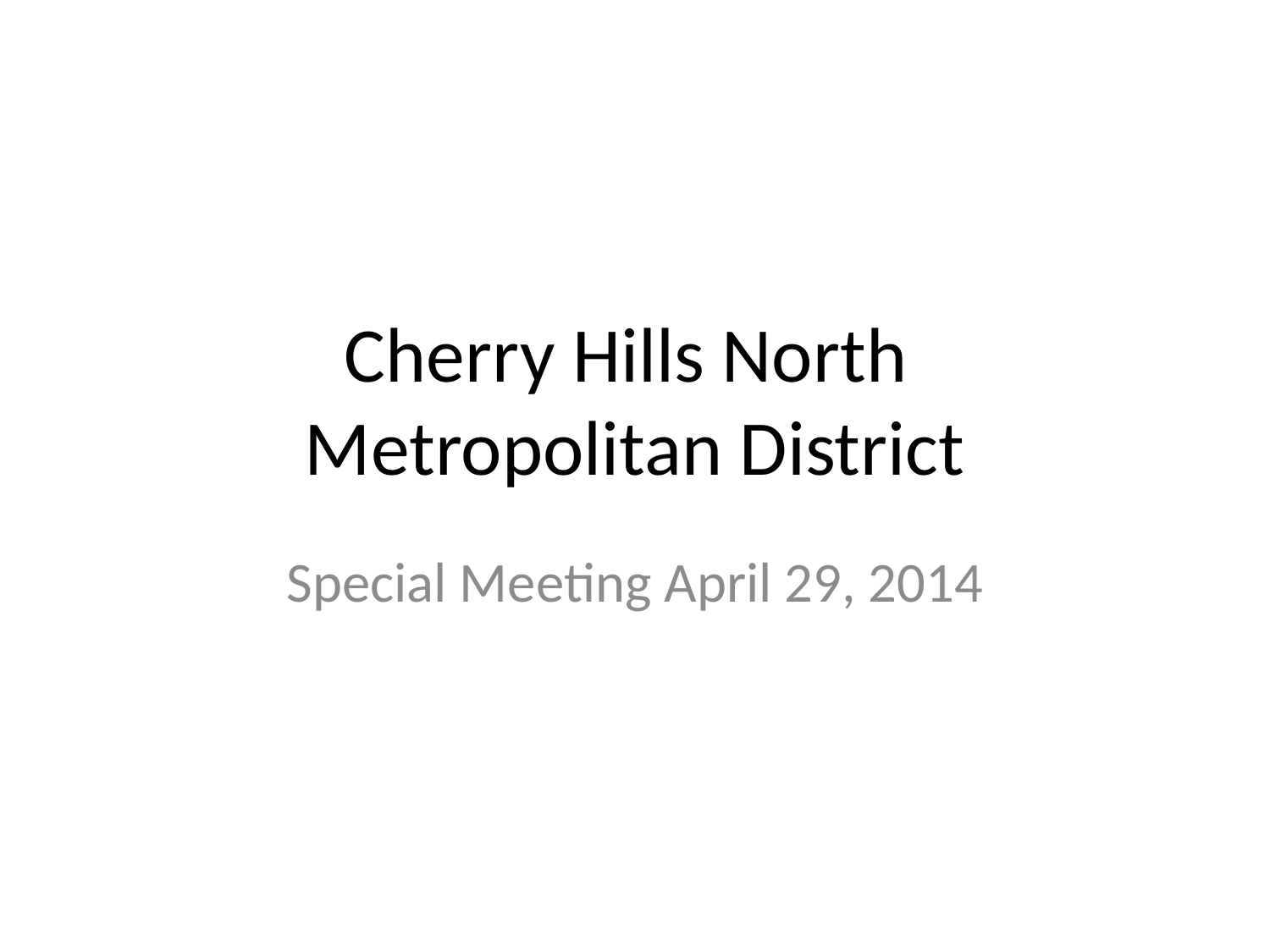

# Cherry Hills North Metropolitan District
Special Meeting April 29, 2014